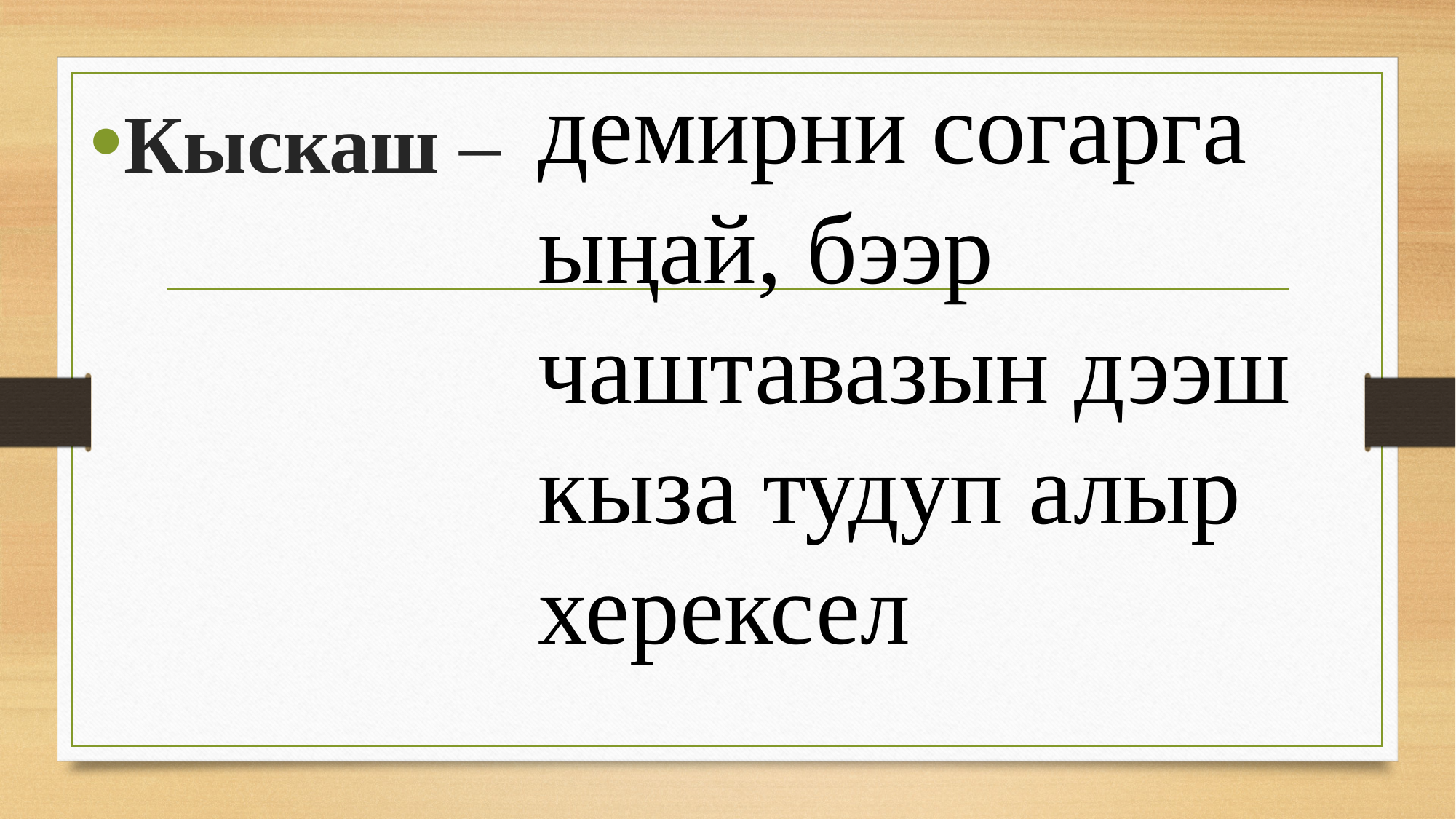

демирни согарга ыңай, бээр чаштавазын дээш кыза тудуп алыр херексел
Кыскаш –